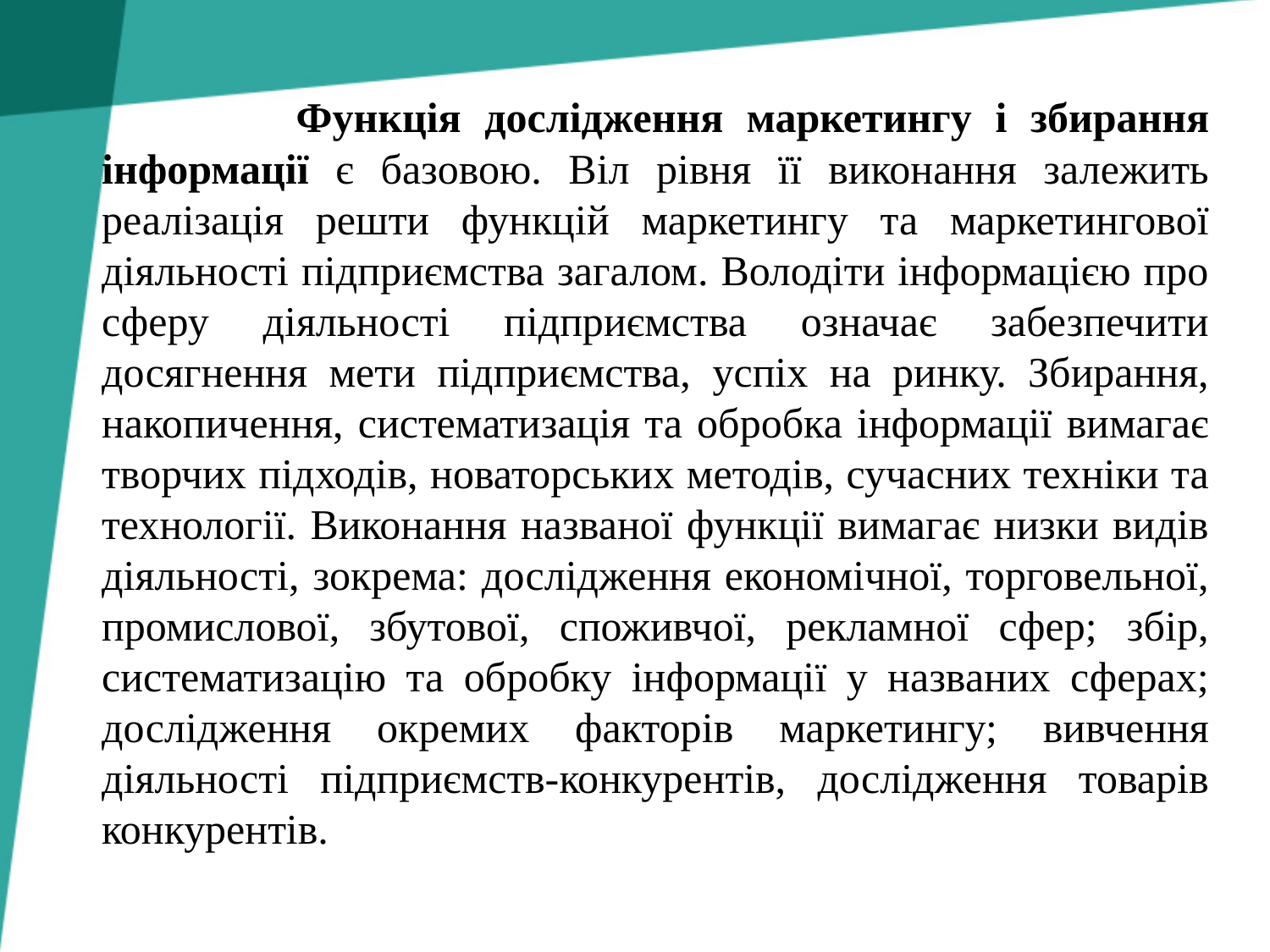

Функція дослідження маркетингу і збирання інформації є базовою. Віл рівня її виконання залежить реалізація решти функцій маркетингу та маркетингової діяльності підприємства загалом. Володіти інформацією про сферу діяльності підприємства означає забезпечити досягнення мети підприємства, успіх на ринку. Збирання, накопичення, систематизація та обробка інформації вимагає творчих підходів, новаторських методів, сучасних техніки та технології. Виконання названої функції вимагає низки видів діяльності, зокрема: дослідження економічної, торговельної, промислової, збутової, споживчої, рекламної сфер; збір, систематизацію та обробку інформації у названих сферах; дослідження окремих факторів маркетингу; вивчення діяльності підприємств-конкурентів, дослідження товарів конкурентів.